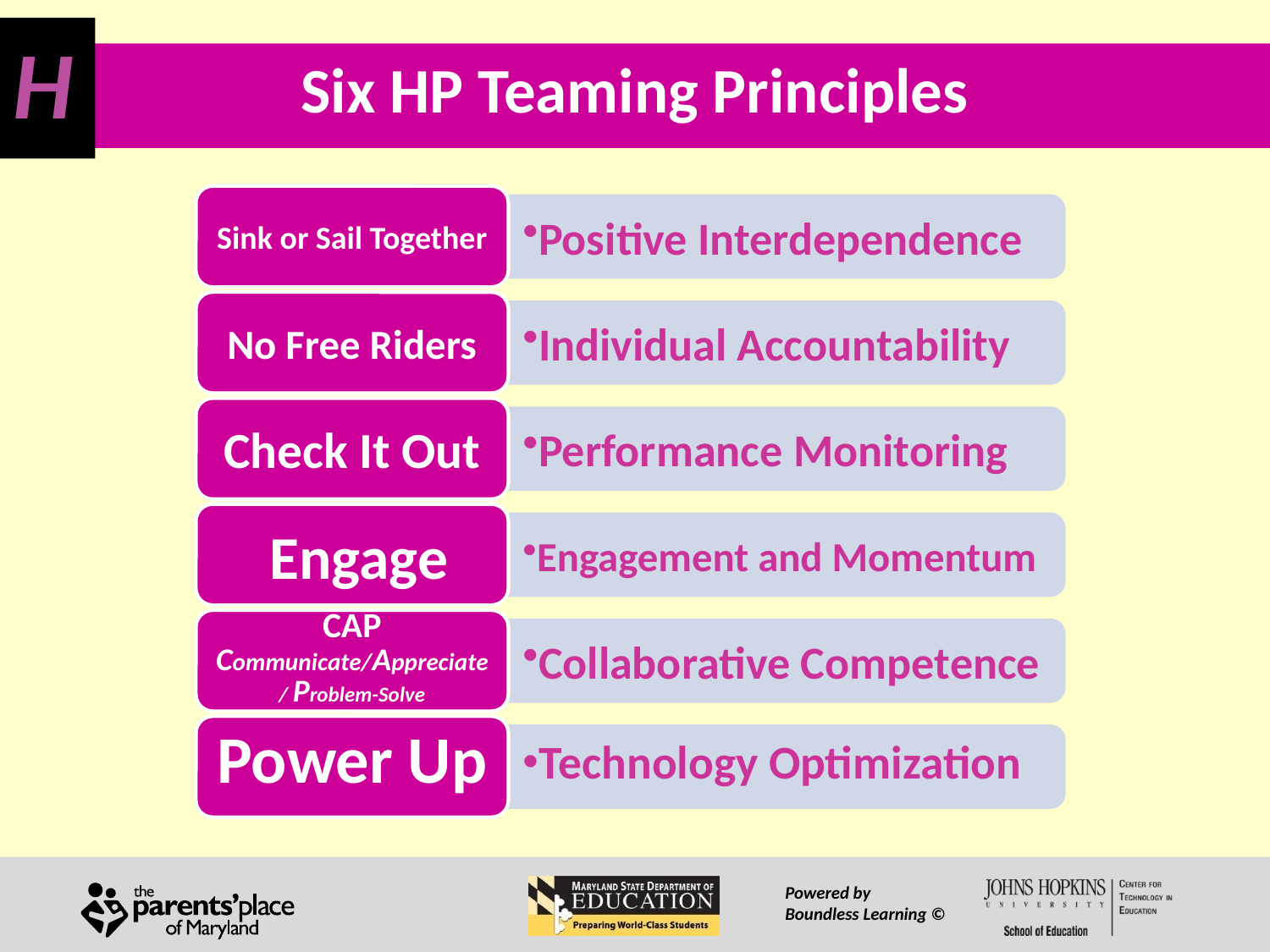

H

# Six HP Teaming Principles
Positive Interdependence
No Free Riders
Individual Accountability
Check It Out
Performance Monitoring
 Engage
Engagement and Momentum
CAP Communicate/Appreciate/ Problem-Solve
Collaborative Competence
Power Up
Technology Optimization
Sink or Sail Together

Powered by
Boundless Learning ©